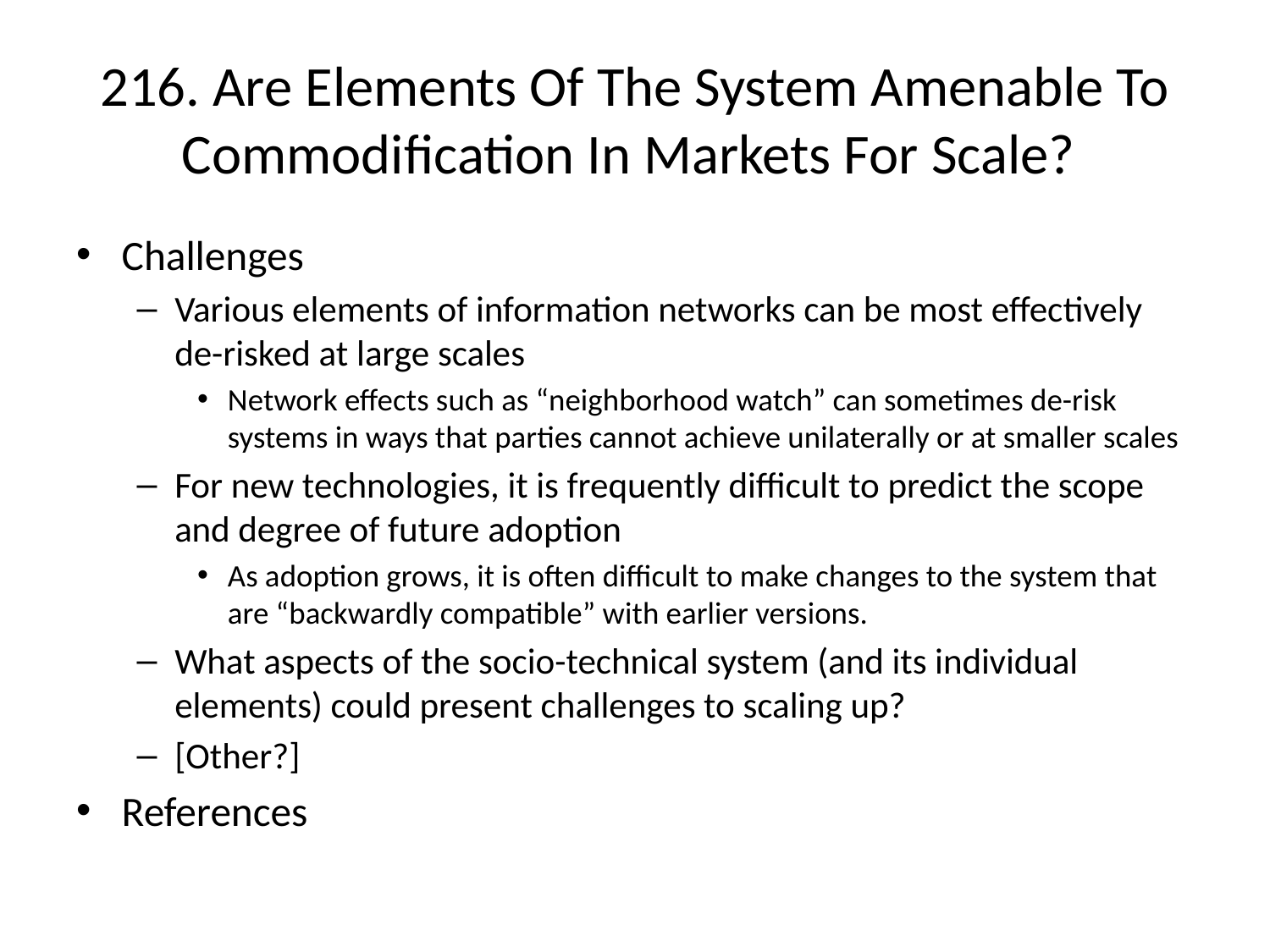

# 216. Are Elements Of The System Amenable To Commodification In Markets For Scale?
Challenges
Various elements of information networks can be most effectively de-risked at large scales
Network effects such as “neighborhood watch” can sometimes de-risk systems in ways that parties cannot achieve unilaterally or at smaller scales
For new technologies, it is frequently difficult to predict the scope and degree of future adoption
As adoption grows, it is often difficult to make changes to the system that are “backwardly compatible” with earlier versions.
What aspects of the socio-technical system (and its individual elements) could present challenges to scaling up?
[Other?]
References